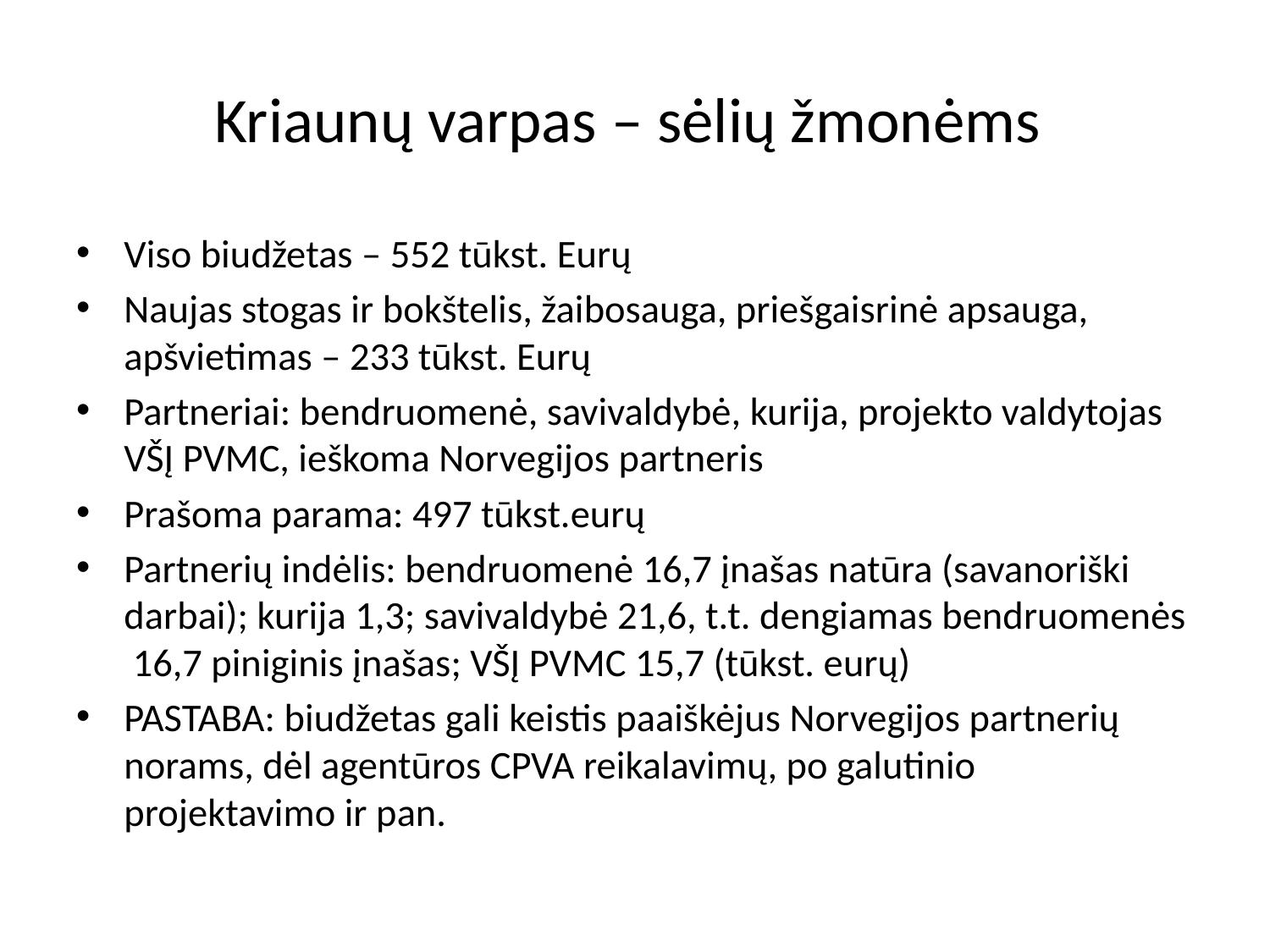

# Kriaunų varpas – sėlių žmonėms
Viso biudžetas – 552 tūkst. Eurų
Naujas stogas ir bokštelis, žaibosauga, priešgaisrinė apsauga, apšvietimas – 233 tūkst. Eurų
Partneriai: bendruomenė, savivaldybė, kurija, projekto valdytojas VŠĮ PVMC, ieškoma Norvegijos partneris
Prašoma parama: 497 tūkst.eurų
Partnerių indėlis: bendruomenė 16,7 įnašas natūra (savanoriški darbai); kurija 1,3; savivaldybė 21,6, t.t. dengiamas bendruomenės  16,7 piniginis įnašas; VŠĮ PVMC 15,7 (tūkst. eurų)
PASTABA: biudžetas gali keistis paaiškėjus Norvegijos partnerių norams, dėl agentūros CPVA reikalavimų, po galutinio projektavimo ir pan.